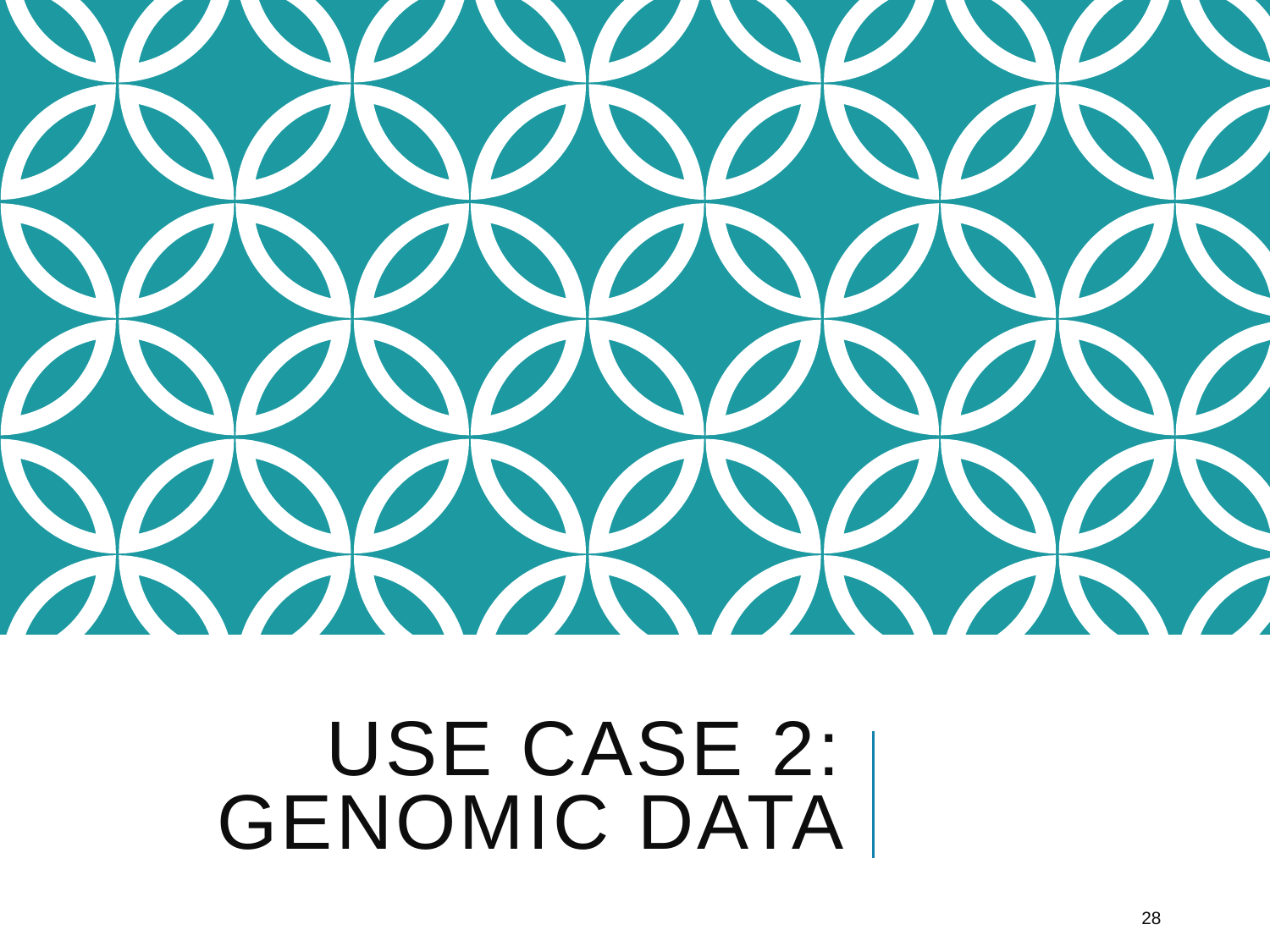

# Use case 2: genomic data

28